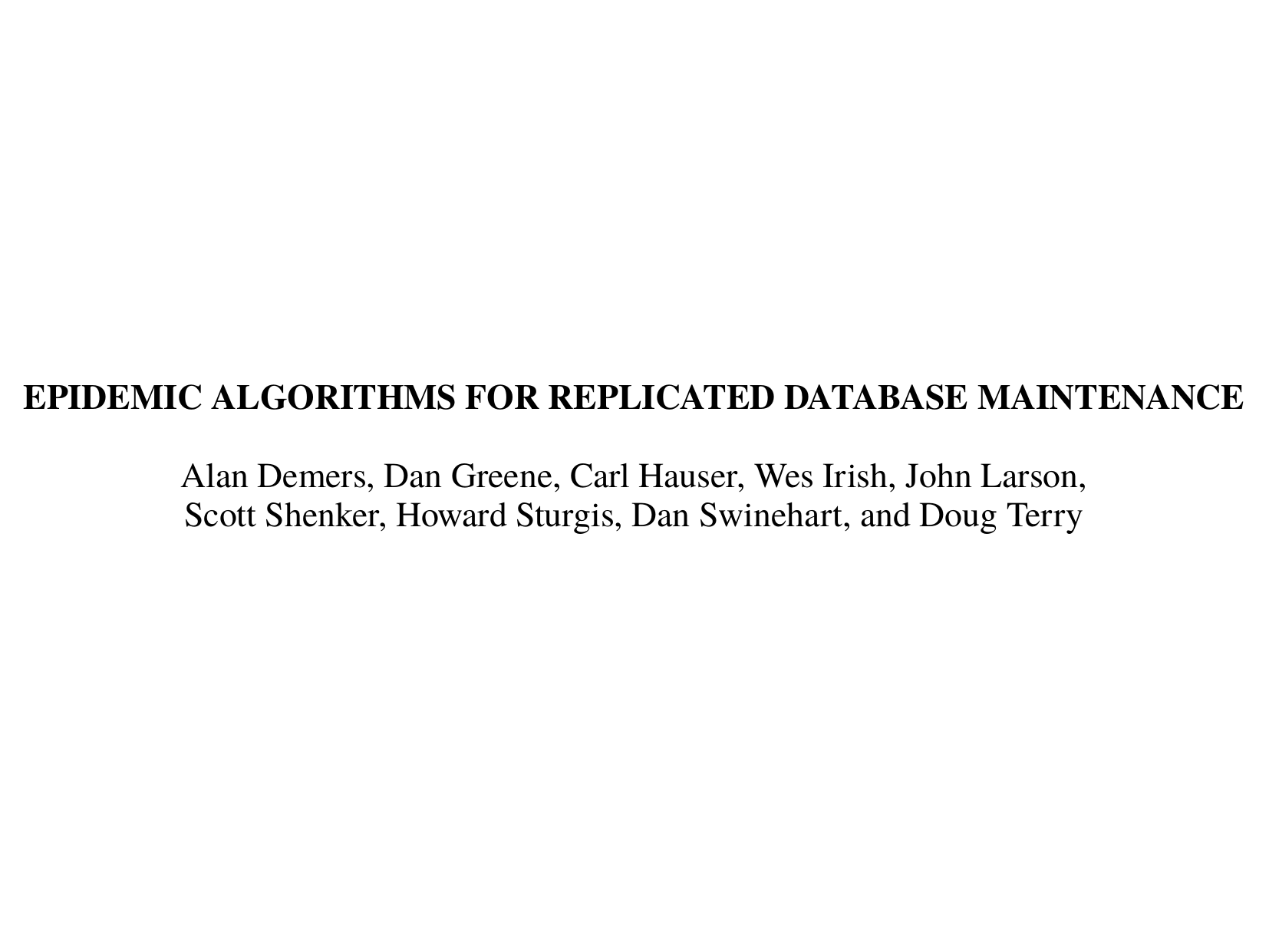

EPIDEMIC ALGORITHMS FOR REPLICATED DATABASE MAINTENANCE

Alan Demers, Dan Greene, Carl Hauser, Wes Irish, John Larson,
Scott Shenker, Howard Sturgis, Dan Swinehart, and Doug Terry